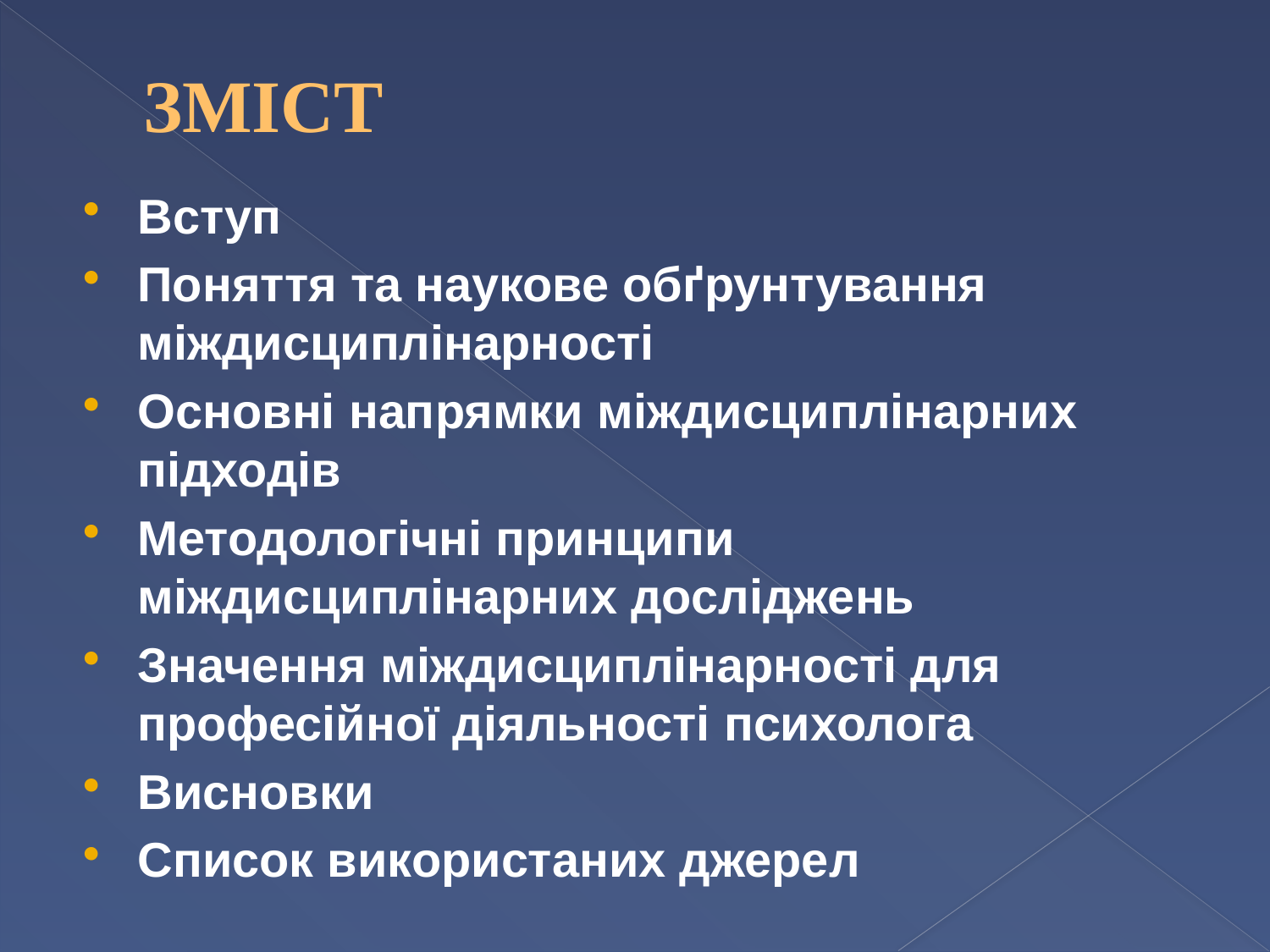

# ЗМІСТ
Вступ
Поняття та наукове обґрунтування міждисциплінарності
Основні напрямки міждисциплінарних підходів
Методологічні принципи міждисциплінарних досліджень
Значення міждисциплінарності для професійної діяльності психолога
Висновки
Список використаних джерел